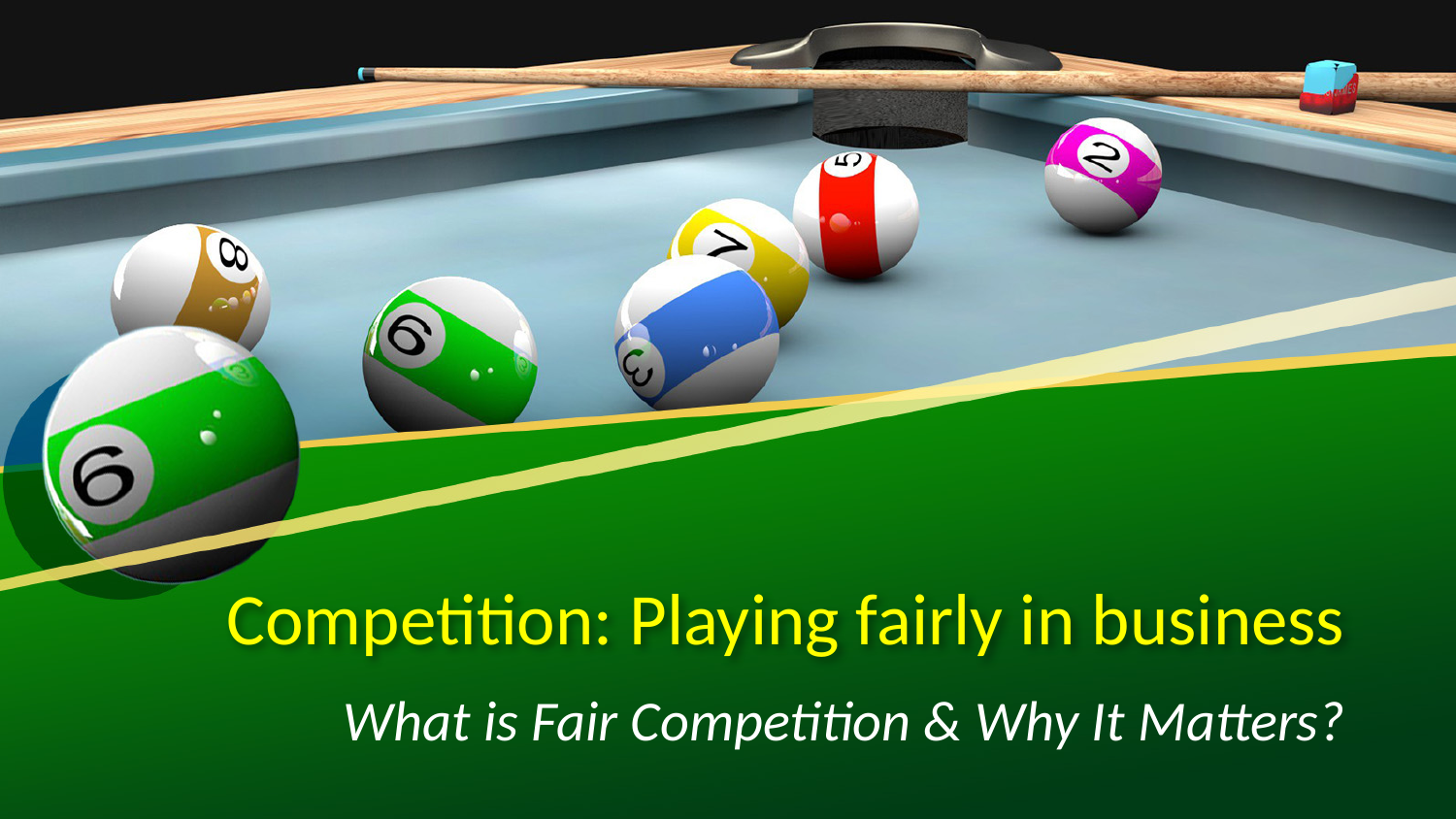

# Competition: Playing fairly in business
What is Fair Competition & Why It Matters?